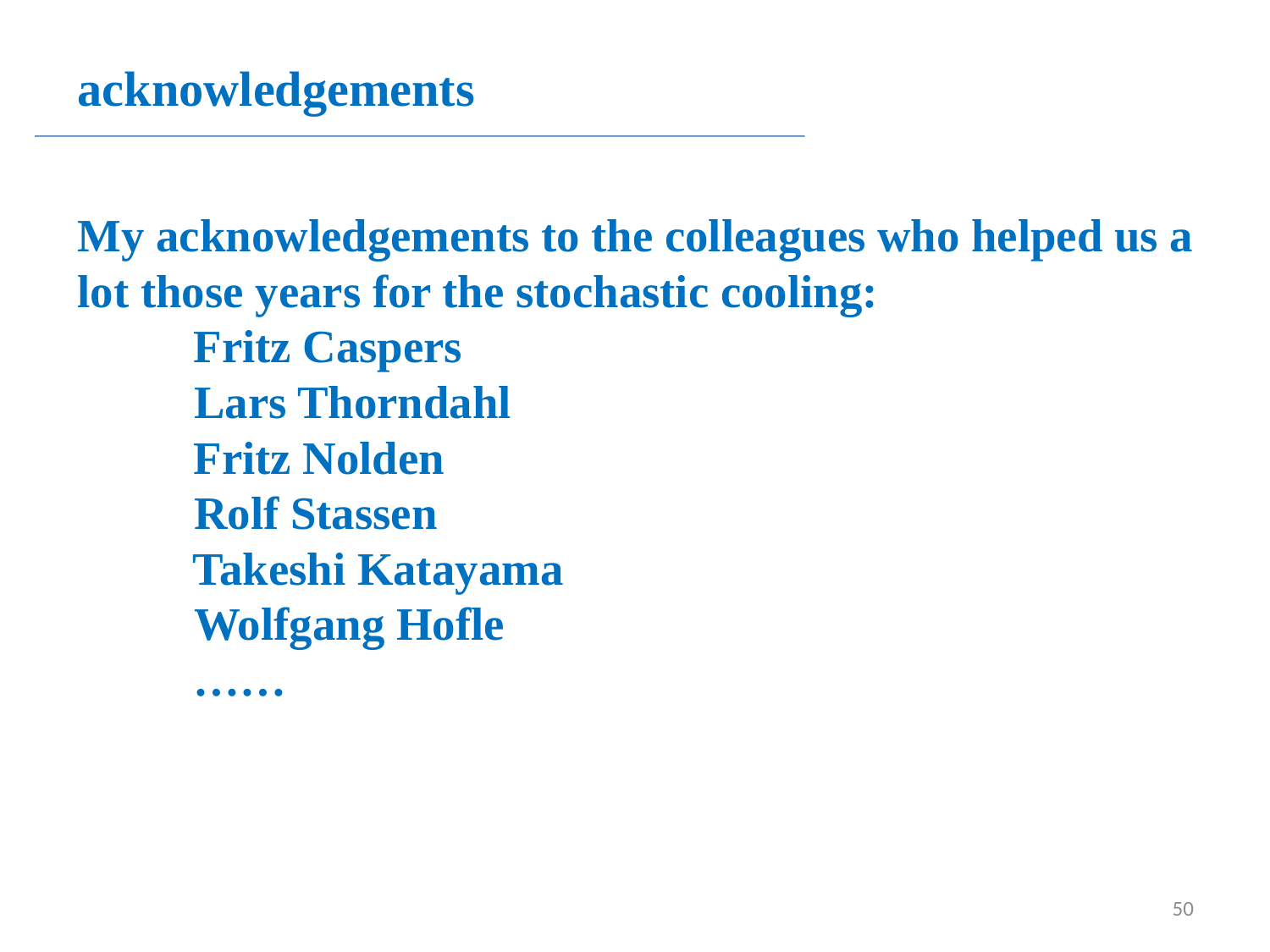

# acknowledgements

My acknowledgements to the colleagues who helped us a lot those years for the stochastic cooling:
          Fritz Caspers
          Lars Thorndahl
          Fritz Nolden
          Rolf Stassen
          Takeshi Katayama
          Wolfgang Hofle
          ……

50